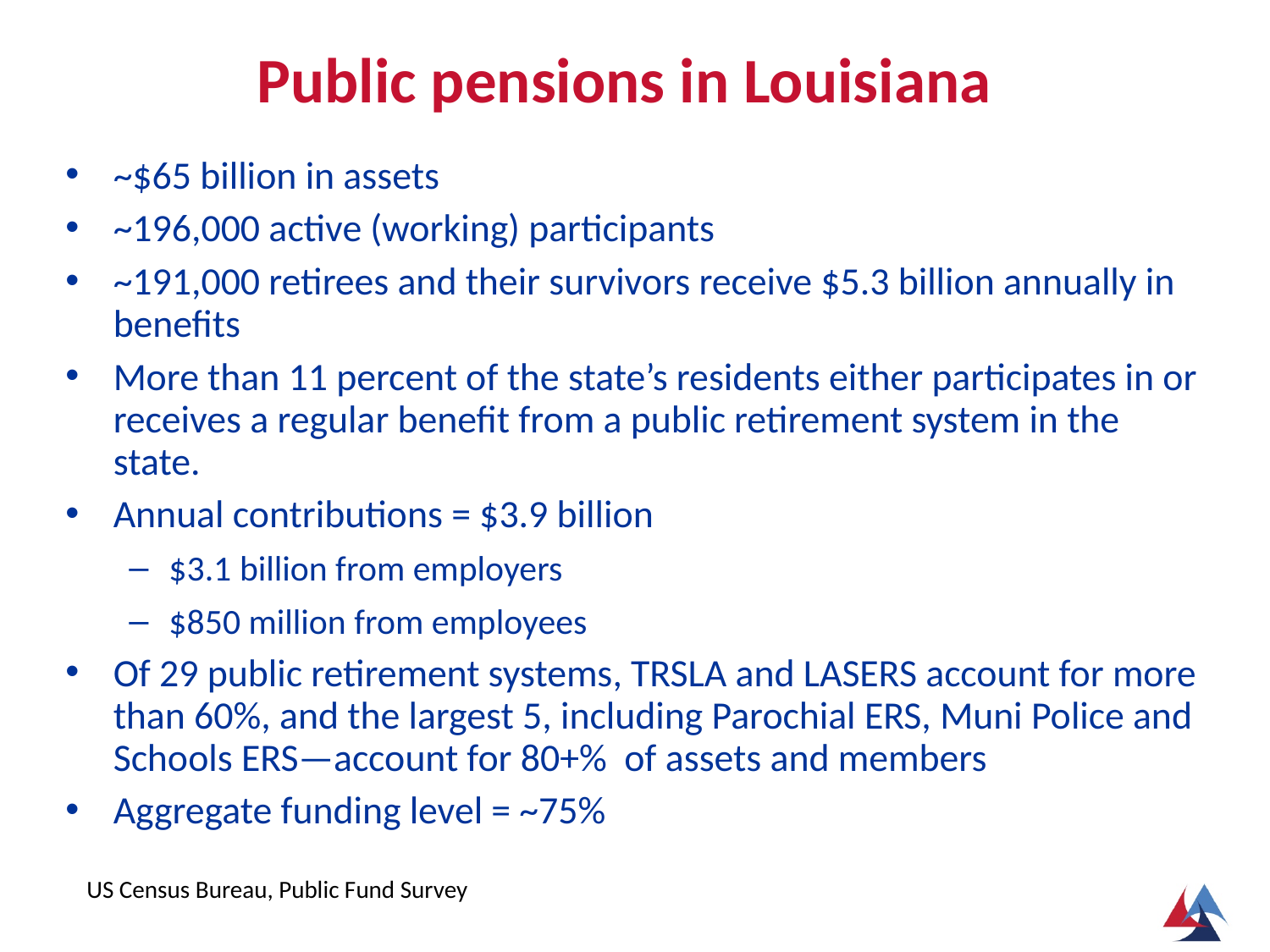

# Public pensions in Louisiana
~$65 billion in assets
~196,000 active (working) participants
~191,000 retirees and their survivors receive $5.3 billion annually in benefits
More than 11 percent of the state’s residents either participates in or receives a regular benefit from a public retirement system in the state.
Annual contributions = $3.9 billion
$3.1 billion from employers
$850 million from employees
Of 29 public retirement systems, TRSLA and LASERS account for more than 60%, and the largest 5, including Parochial ERS, Muni Police and Schools ERS—account for 80+%  of assets and members
Aggregate funding level = ~75%
US Census Bureau, Public Fund Survey